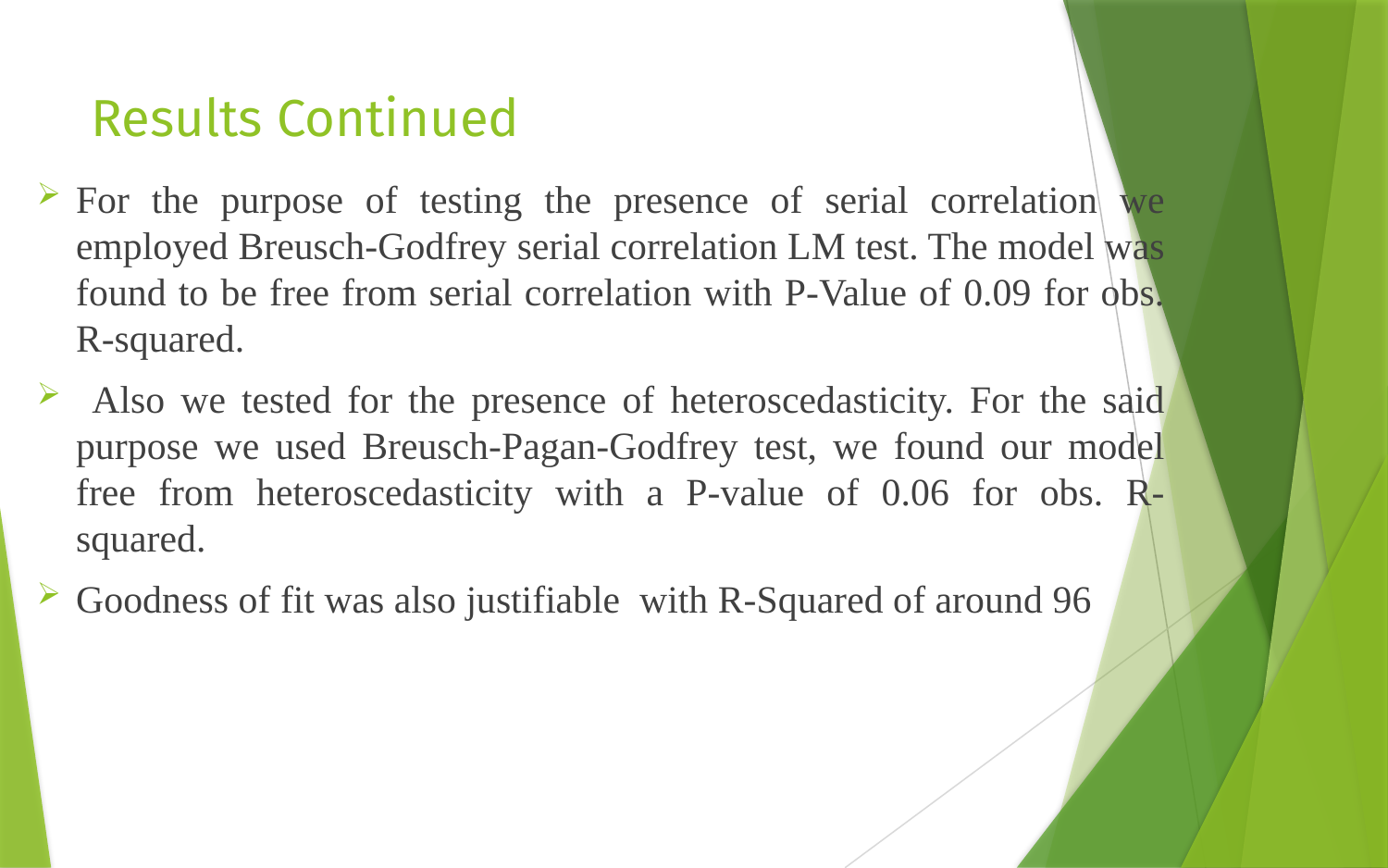

# Results Continued
For the purpose of testing the presence of serial correlation we employed Breusch-Godfrey serial correlation LM test. The model was found to be free from serial correlation with P-Value of 0.09 for obs. R-squared.
 Also we tested for the presence of heteroscedasticity. For the said purpose we used Breusch-Pagan-Godfrey test, we found our model free from heteroscedasticity with a P-value of 0.06 for obs. R-squared.
Goodness of fit was also justifiable  with R-Squared of around 96